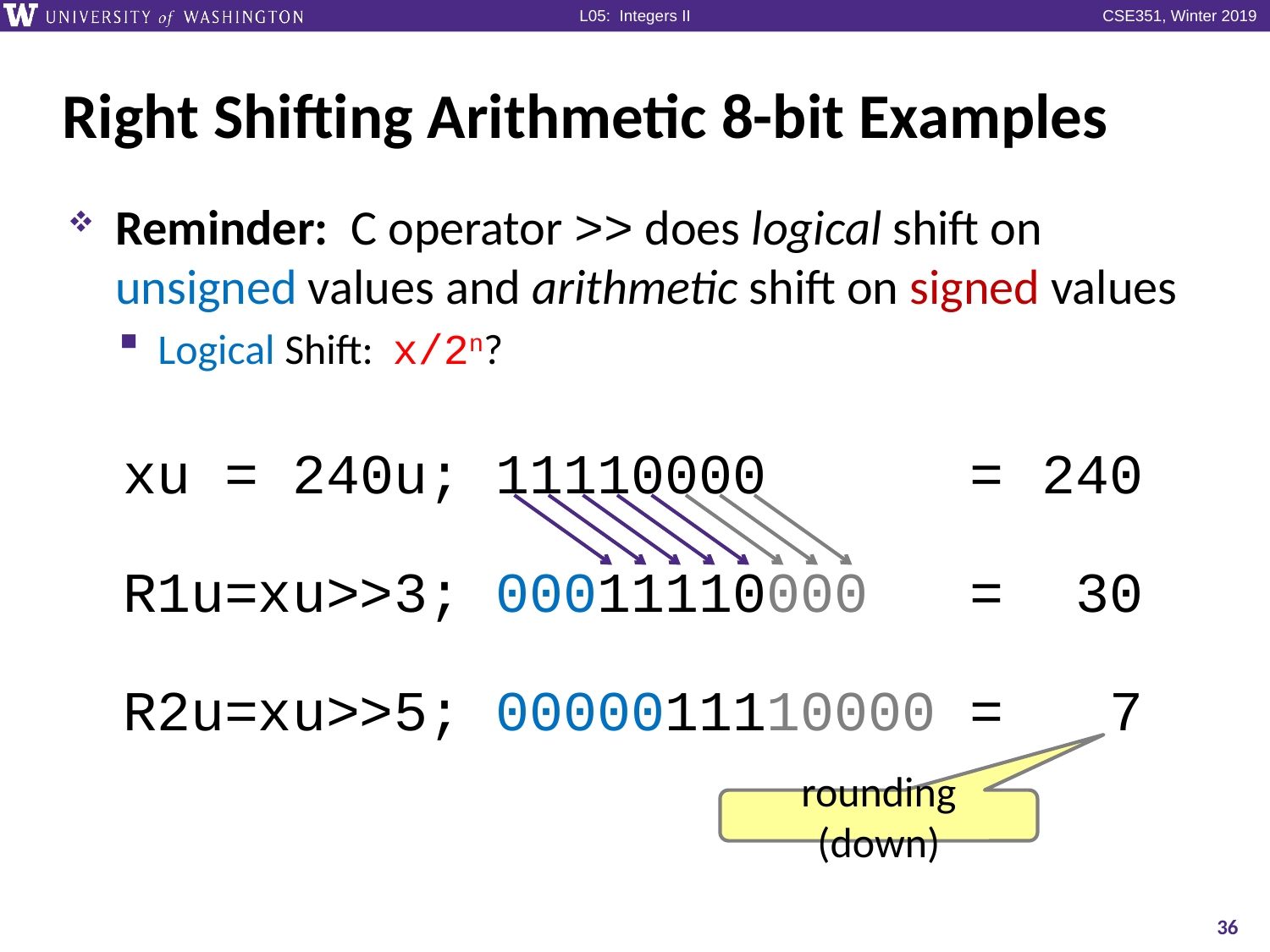

# Right Shifting Arithmetic 8-bit Examples
Reminder:  C operator >> does logical shift on unsigned values and arithmetic shift on signed values
Logical Shift:  x/2n?
xu = 240u; 11110000      =

R1u=xu>>3; 00011110000   =

R2u=xu>>5; 0000011110000 =
240

30

7
rounding (down)
36